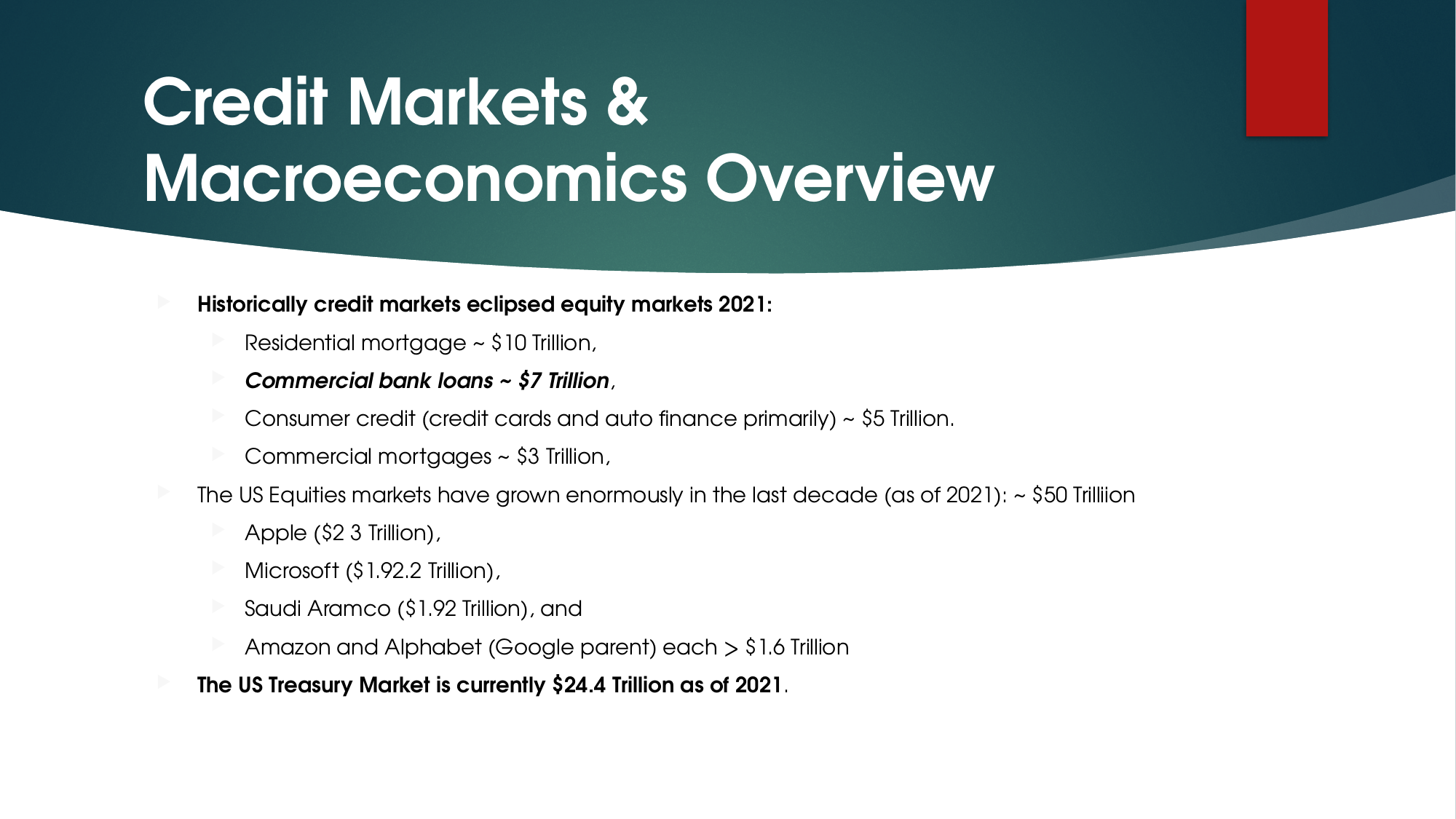

# Credit Markets & Macroeconomics Overview

Historically credit markets eclipsed equity markets 2021:
Residential mortgage ~ $10 Trillion,
Commercial bank loans ~ $7 Trillion,
Consumer credit (credit cards and auto finance primarily) ~ $5 Trillion.
Commercial mortgages ~ $3 Trillion,
The US Equities markets have grown enormously in the last decade (as of 2021): ~ $50 Trilliion
Apple ($2 3 Trillion),
Microsoft ($1.92.2 Trillion),
Saudi Aramco ($1.92 Trillion), and
Amazon and Alphabet (Google parent) each > $1.6 Trillion
The US Treasury Market is currently $24.4 Trillion as of 2021.